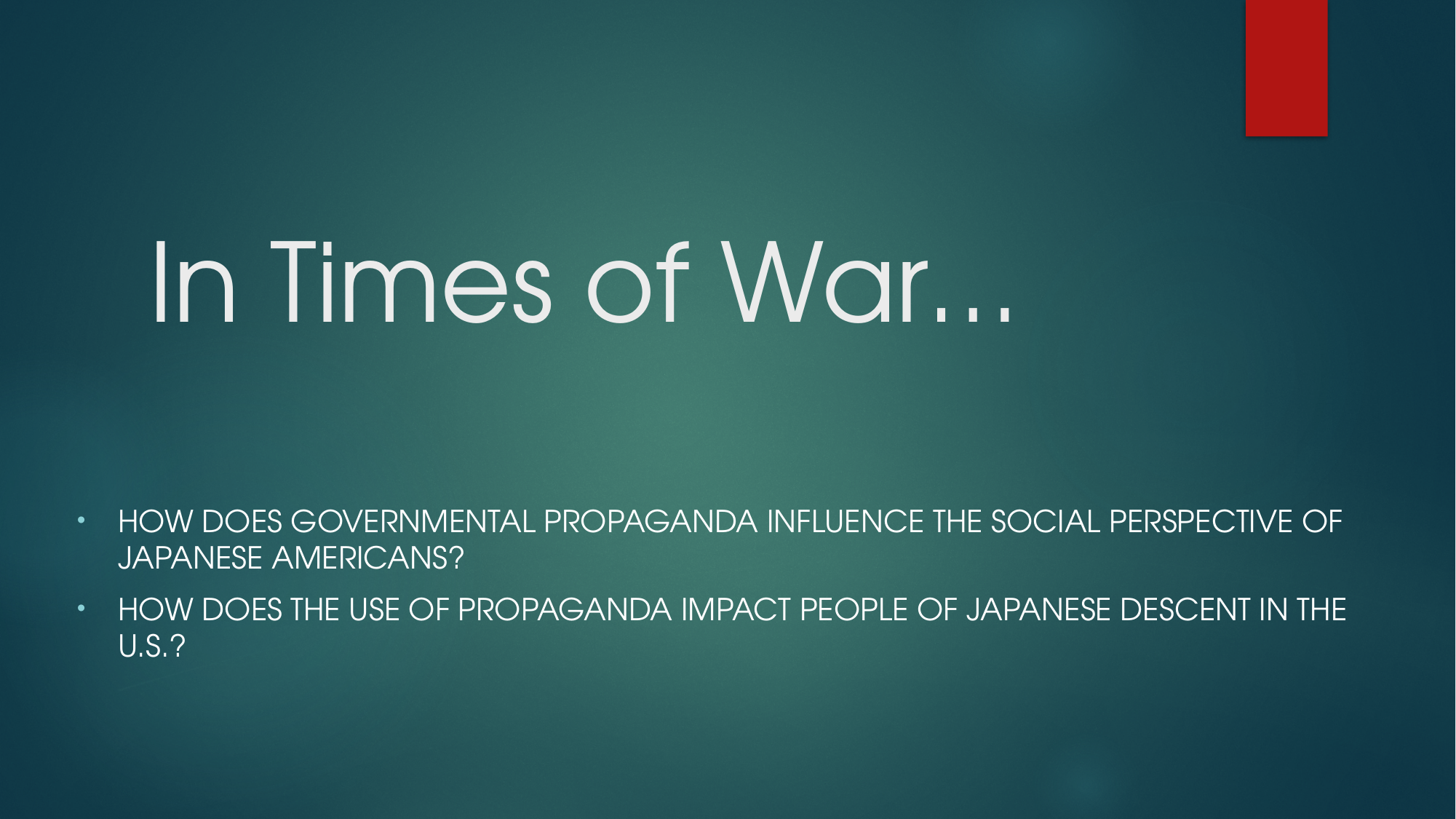

# In Times of War…
How does governmental propaganda influence the social perspective of Japanese Americans?
How does the use of propaganda impact people of Japanese descent In the u.s.?